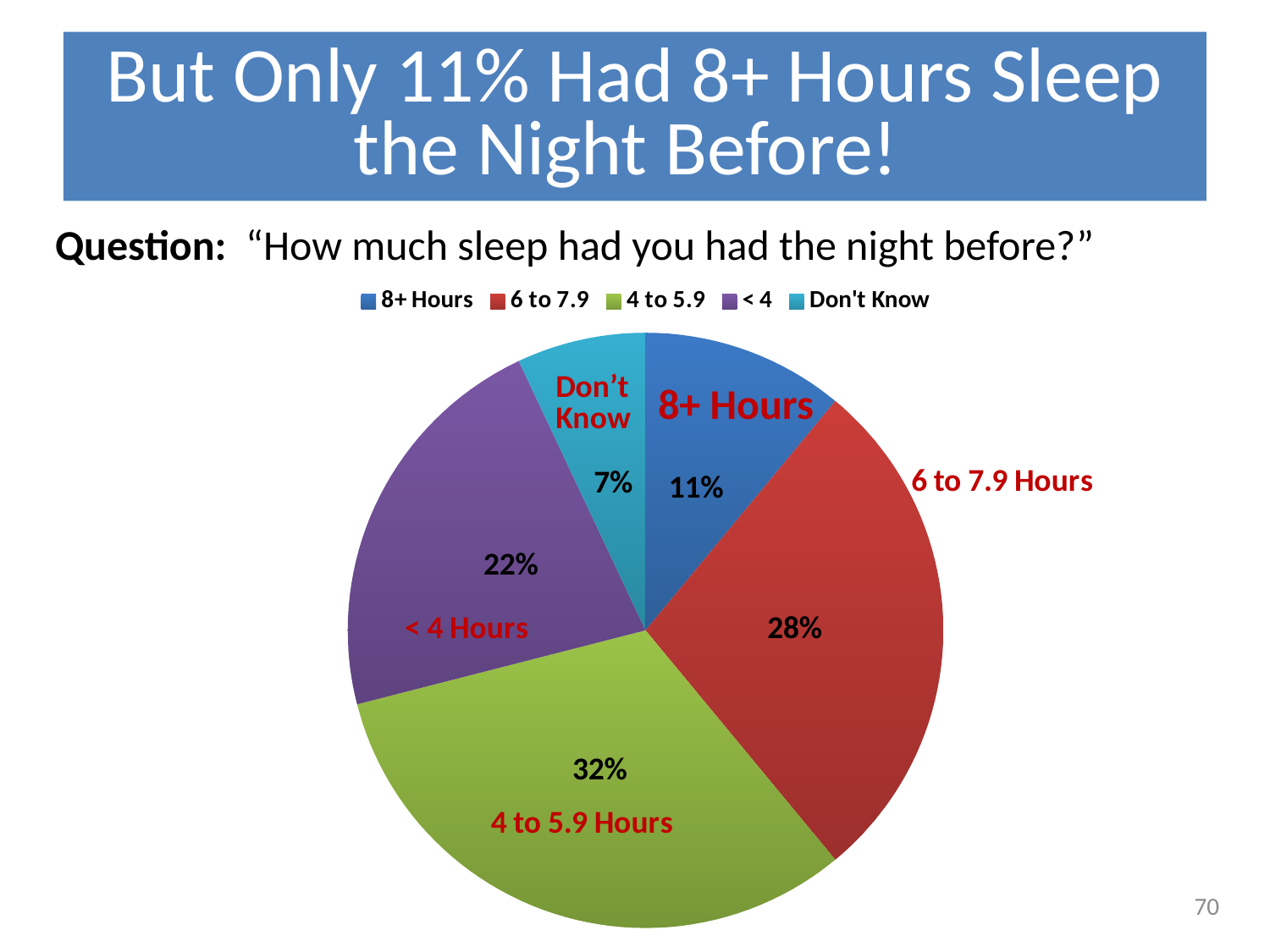

# But Only 11% Had 8+ Hours Sleep the Night Before!
Question:  “How much sleep had you had the night before?”

### Chart

| Category |  |
|---|---|
| 8+ Hours | 0.11 |
| 6 to 7.9 | 0.2800000000000001 |
| 4 to 5.9 | 0.32000000000000833 |
| < 4 | 0.22 |
| Don't Know | 0.07000000000000002 |
8+ Hours